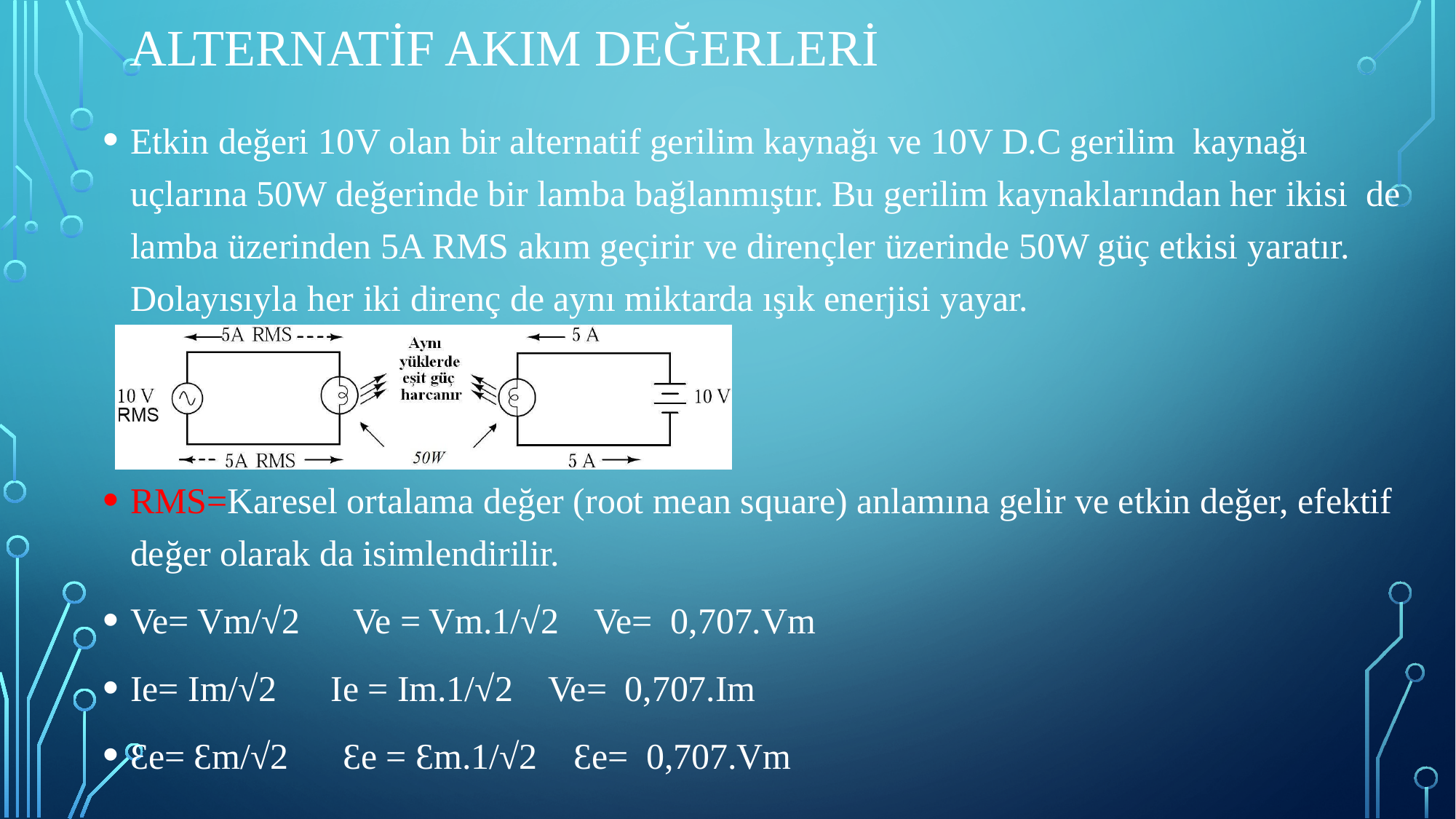

# Alternatif akım değerleri
Etkin değeri 10V olan bir alternatif gerilim kaynağı ve 10V D.C gerilim  kaynağı uçlarına 50W değerinde bir lamba bağlanmıştır. Bu gerilim kaynaklarından her ikisi  de lamba üzerinden 5A RMS akım geçirir ve dirençler üzerinde 50W güç etkisi yaratır.  Dolayısıyla her iki direnç de aynı miktarda ışık enerjisi yayar.

RMS=Karesel ortalama değer (root mean square) anlamına gelir ve etkin değer, efektif  değer olarak da isimlendirilir.
Ve= Vm/√2      Ve = Vm.1/√2    Ve=  0,707.Vm
Ie= Im/√2      Ie = Im.1/√2    Ve=  0,707.Im
Ɛe= Ɛm/√2      Ɛe = Ɛm.1/√2    Ɛe=  0,707.Vm